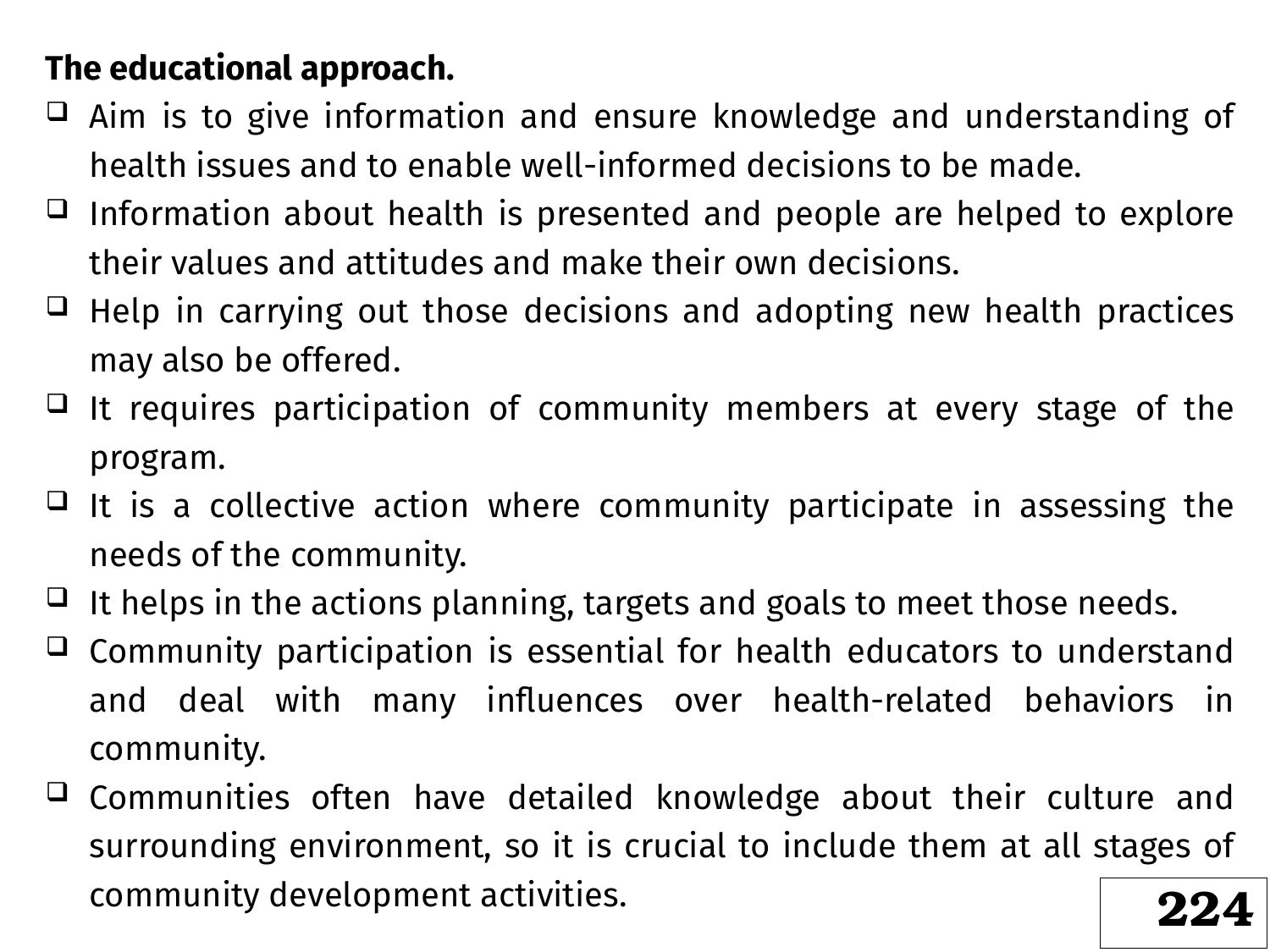

The educational approach.
Aim is to give information and ensure knowledge and understanding of health issues and to enable well-informed decisions to be made.
Information about health is presented and people are helped to explore their values and attitudes and make their own decisions.
Help in carrying out those decisions and adopting new health practices may also be offered.
It requires participation of community members at every stage of the program.
It is a collective action where community participate in assessing the needs of the community.
It helps in the actions planning, targets and goals to meet those needs.
Community participation is essential for health educators to understand and deal with many influences over health-related behaviors in community.
Communities often have detailed knowledge about their culture and surrounding environment, so it is crucial to include them at all stages of community development activities.

224